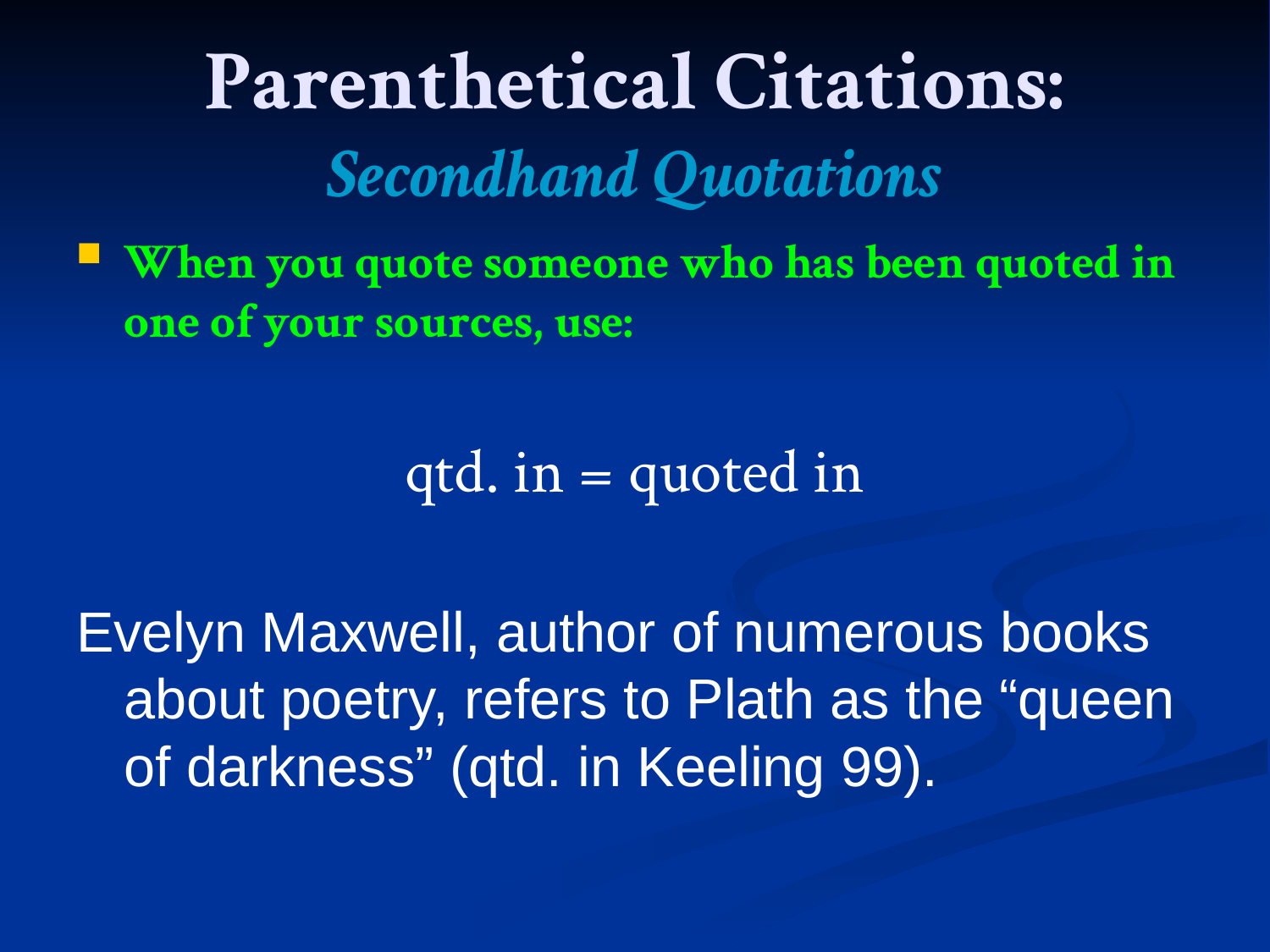

# Parenthetical Citations: Secondhand Quotations
When you quote someone who has been quoted in one of your sources, use:

qtd. in = quoted in

Evelyn Maxwell, author of numerous books about poetry, refers to Plath as the “queen of darkness” (qtd. in Keeling 99).